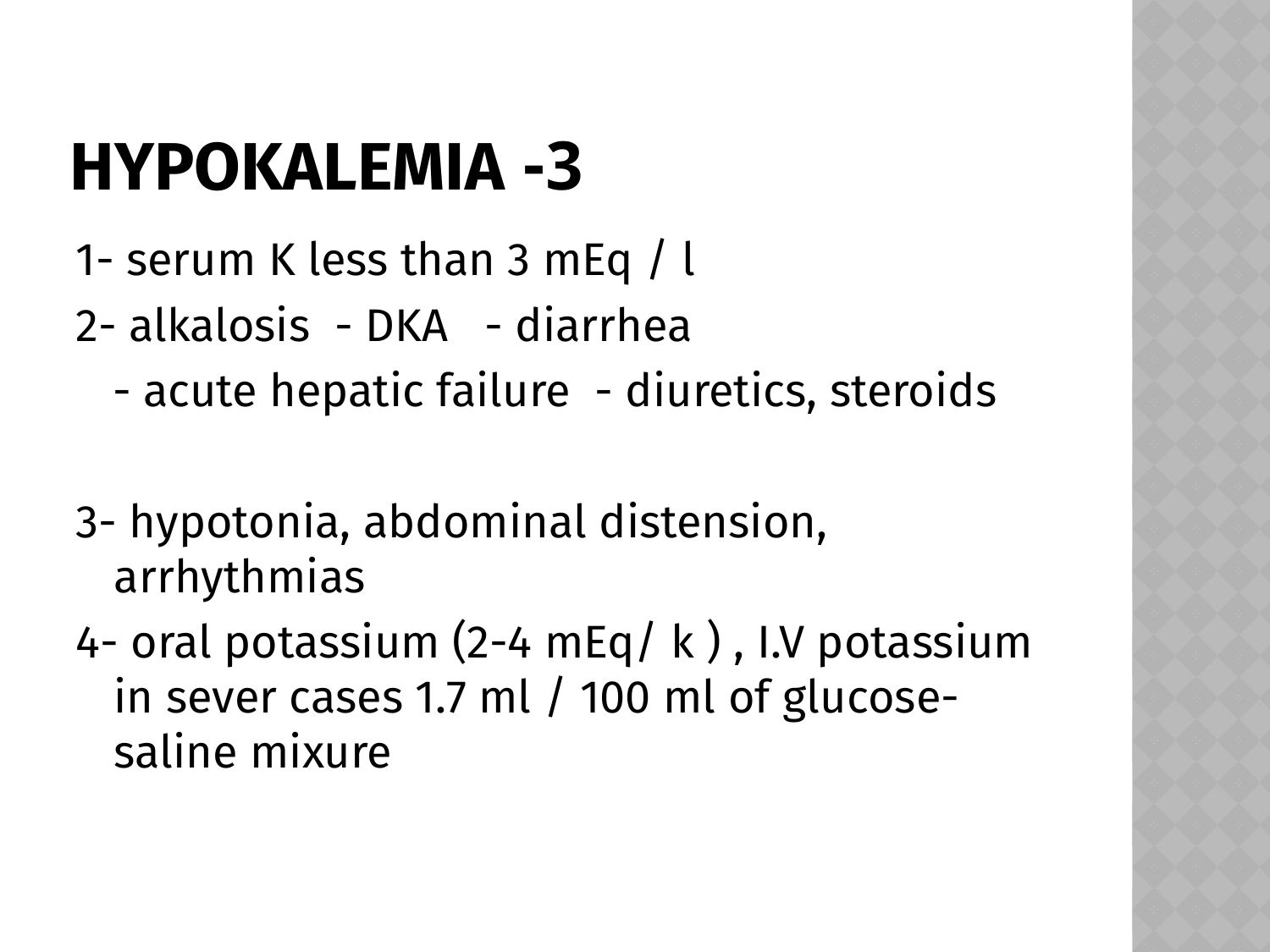

# 3- hypokalemia
1- serum K less than 3 mEq / l
2- alkalosis  - DKA   - diarrhea
   - acute hepatic failure  - diuretics, steroids

3- hypotonia, abdominal distension, arrhythmias
4- oral potassium (2-4 mEq/ k ) , I.V potassium in sever cases 1.7 ml / 100 ml of glucose- saline mixure